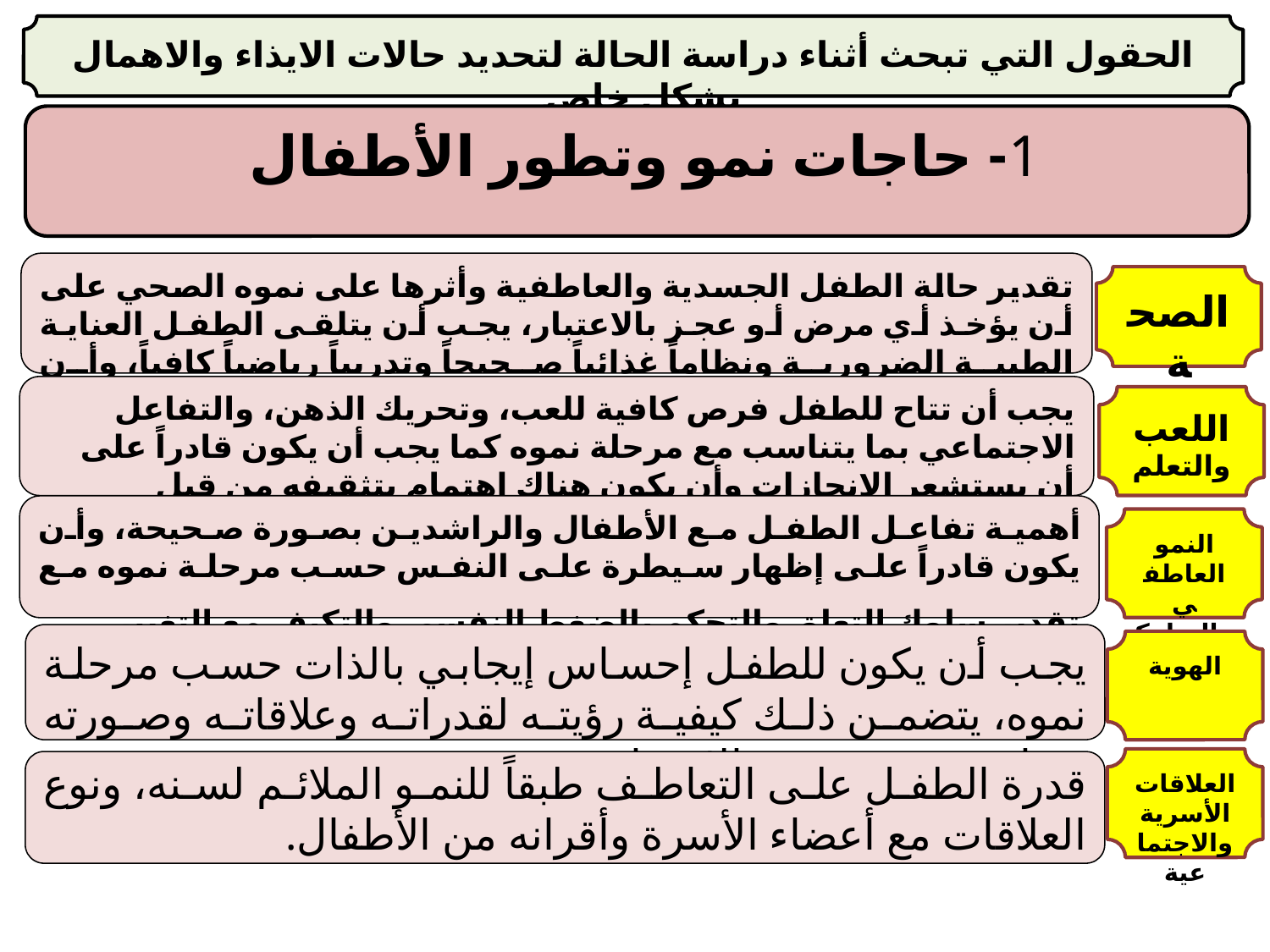

الحقول التي تبحث أثناء دراسة الحالة لتحديد حالات الايذاء والاهمال بشكل خاص

1- حاجات نمو وتطور الأطفال

تقدير حالة الطفل الجسدية والعاطفية وأثرها على نموه الصحي على أن يؤخذ أي مرض أو عجز بالاعتبار، يجب أن يتلقى الطفل العناية الطبية الضرورية ونظاماً غذائياً صحيحاً وتدريباً رياضياً كافياً، وأن يكون حاضراً للفحوص الطبية كافة.

الصحة
يجب أن تتاح للطفل فرص كافية للعب، وتحريك الذهن، والتفاعل الاجتماعي بما يتناسب مع مرحلة نموه كما يجب أن يكون قادراً على أن يستشعر الإنجازات وأن يكون هناك اهتمام بتثقيفه من قبل الراشدين
اللعب
والتعلم
أهمية تفاعل الطفل مع الأطفال والراشدين بصورة صحيحة، وأن يكون قادراً على إظهار سيطرة على النفس حسب مرحلة نموه مع تقدير سلوك التعلق والتحكم بالضغط النفسي والتكيف مع التغيير.

النمو العاطفي والسلوكي
يجب أن يكون للطفل إحساس إيجابي بالذات حسب مرحلة نموه، يتضمن ذلك كيفية رؤيته لقدراته وعلاقاته وصورته وثقافته ودينه ونوعه الاجتماعي.

الهوية
العلاقات الأسرية والاجتماعية
قدرة الطفل على التعاطف طبقاً للنمو الملائم لسنه، ونوع العلاقات مع أعضاء الأسرة وأقرانه من الأطفال.